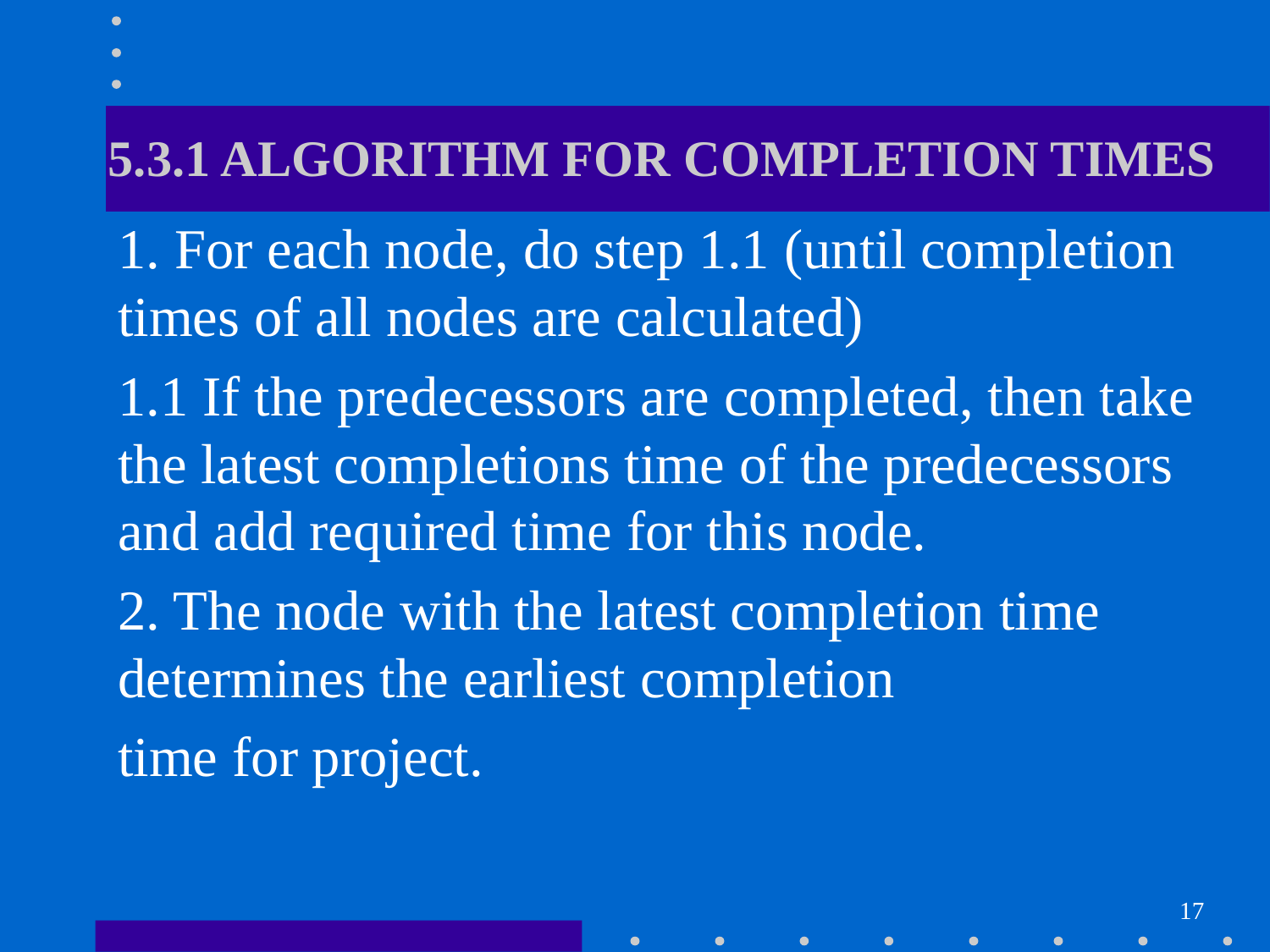

# 5.3.1 ALGORITHM FOR COMPLETION TIMES
1. For each node, do step 1.1 (until completion times of all nodes are calculated)
1.1 If the predecessors are completed, then take the latest completions time of the predecessors and add required time for this node.
2. The node with the latest completion time determines the earliest completion
time for project.